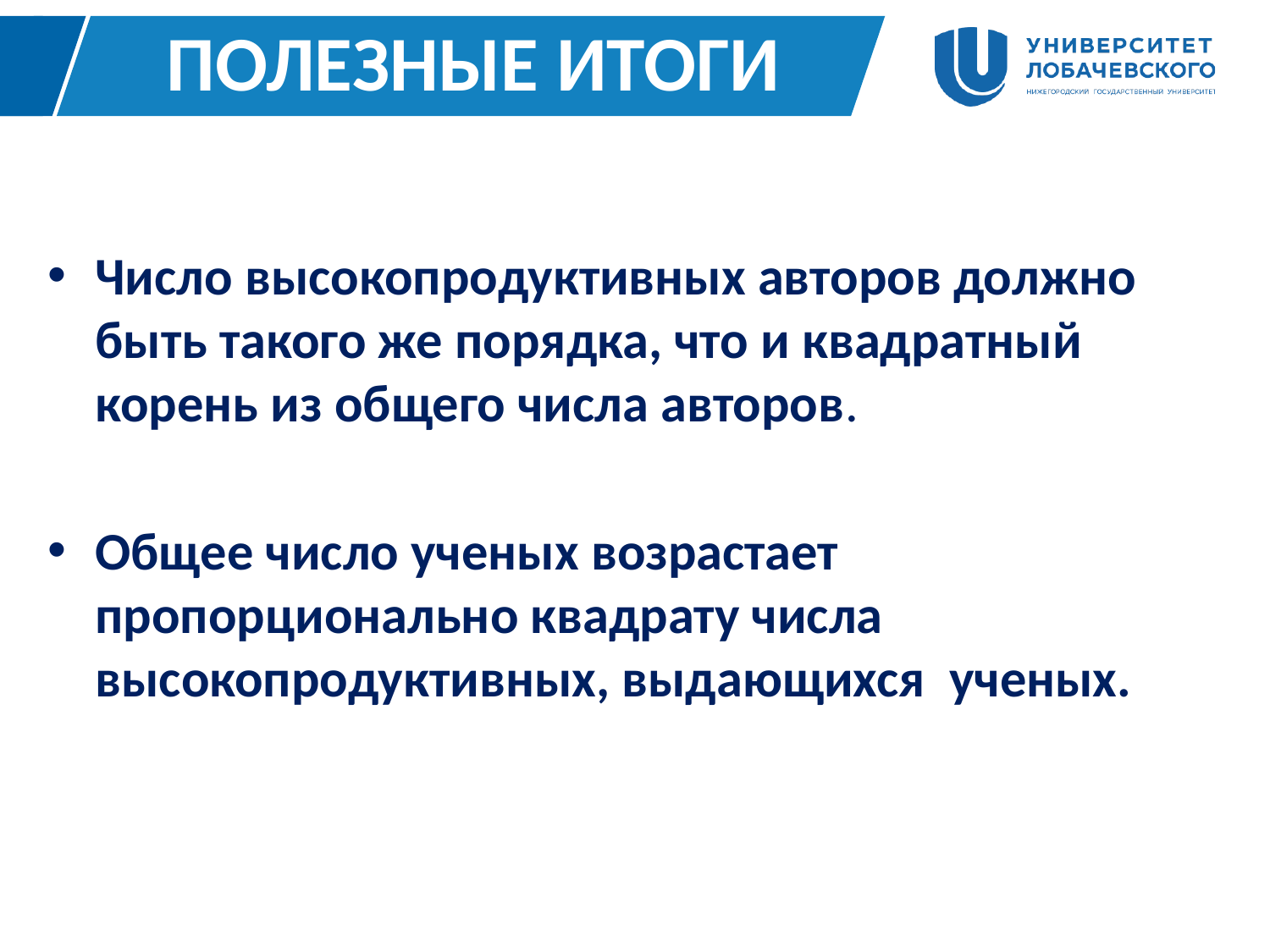

# Полезные итоги
Число высокопродуктивных авторов должно быть такого же порядка, что и квадратный корень из общего числа авторов.

Общее число ученых возрастает пропорционально квадрату числа высокопродуктивных, выдающихся  ученых.